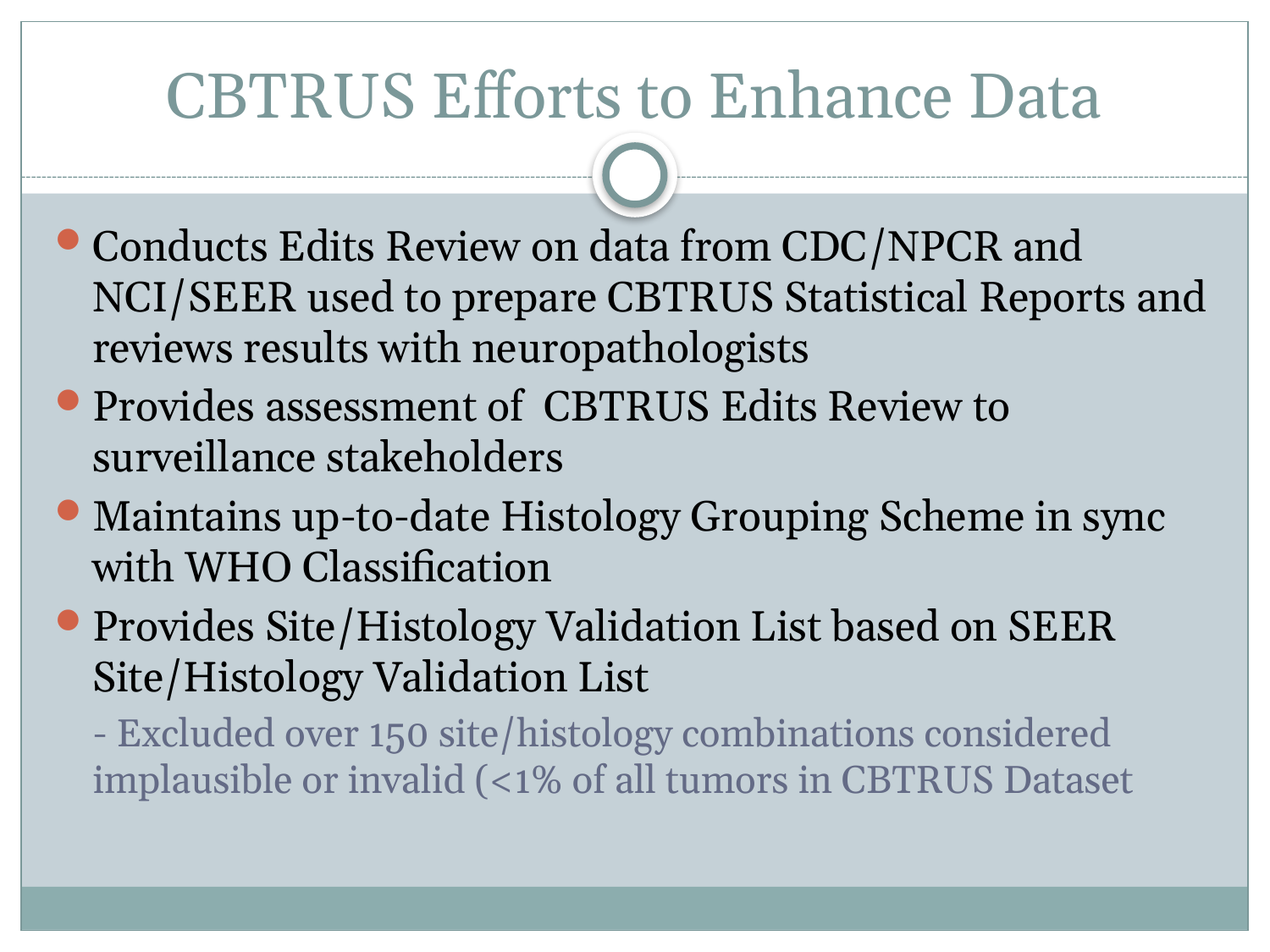

# CBTRUS Efforts to Enhance Data
Conducts Edits Review on data from CDC/NPCR and NCI/SEER used to prepare CBTRUS Statistical Reports and reviews results with neuropathologists
Provides assessment of  CBTRUS Edits Review to surveillance stakeholders
Maintains up-to-date Histology Grouping Scheme in sync with WHO Classification
Provides Site/Histology Validation List based on SEER Site/Histology Validation List
- Excluded over 150 site/histology combinations considered implausible or invalid (<1% of all tumors in CBTRUS Dataset